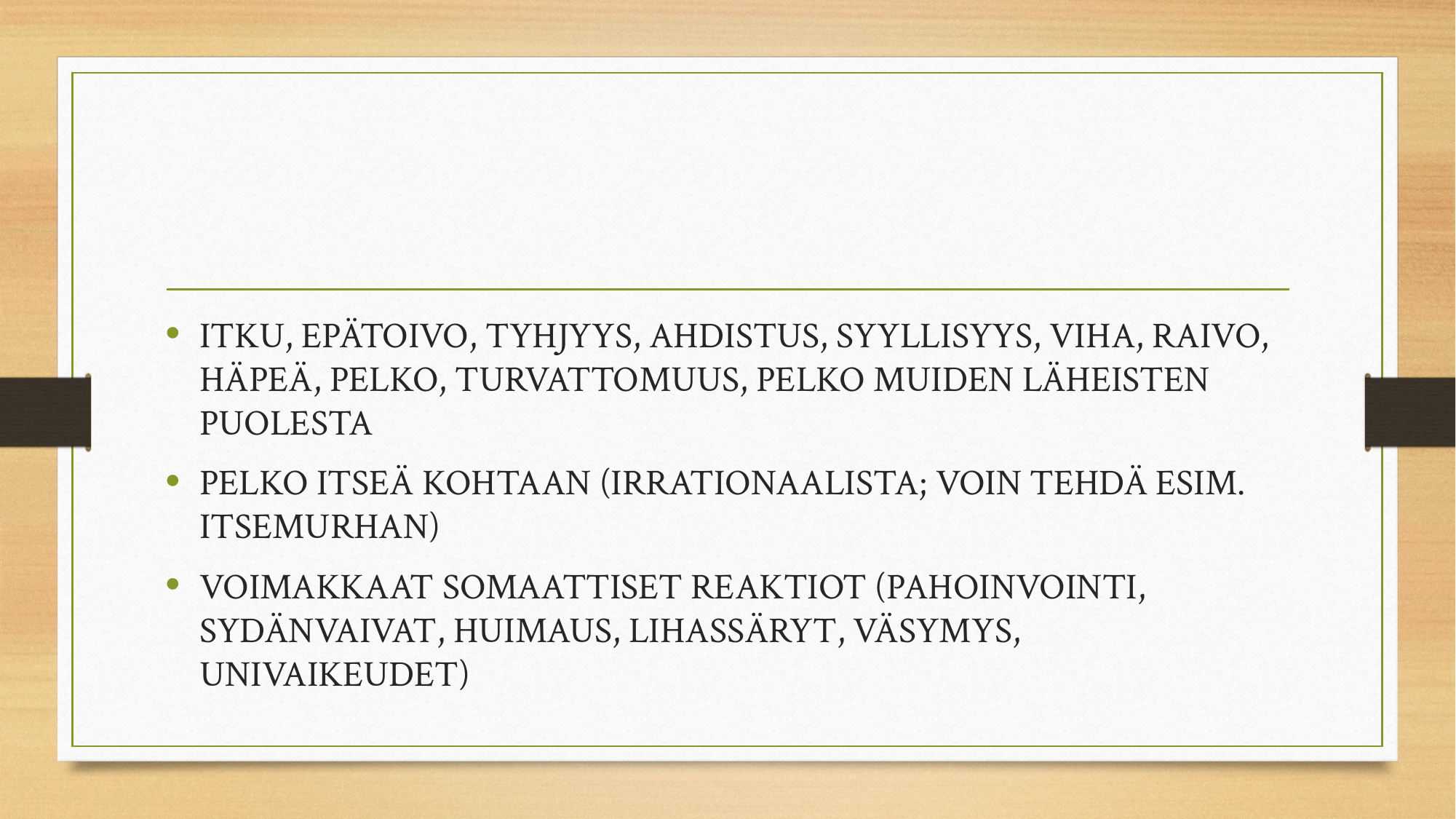

#
ITKU, EPÄTOIVO, TYHJYYS, AHDISTUS, SYYLLISYYS, VIHA, RAIVO, HÄPEÄ, PELKO, TURVATTOMUUS, PELKO MUIDEN LÄHEISTEN PUOLESTA
PELKO ITSEÄ KOHTAAN (IRRATIONAALISTA; VOIN TEHDÄ ESIM. ITSEMURHAN)
VOIMAKKAAT SOMAATTISET REAKTIOT (PAHOINVOINTI, SYDÄNVAIVAT, HUIMAUS, LIHASSÄRYT, VÄSYMYS, UNIVAIKEUDET)